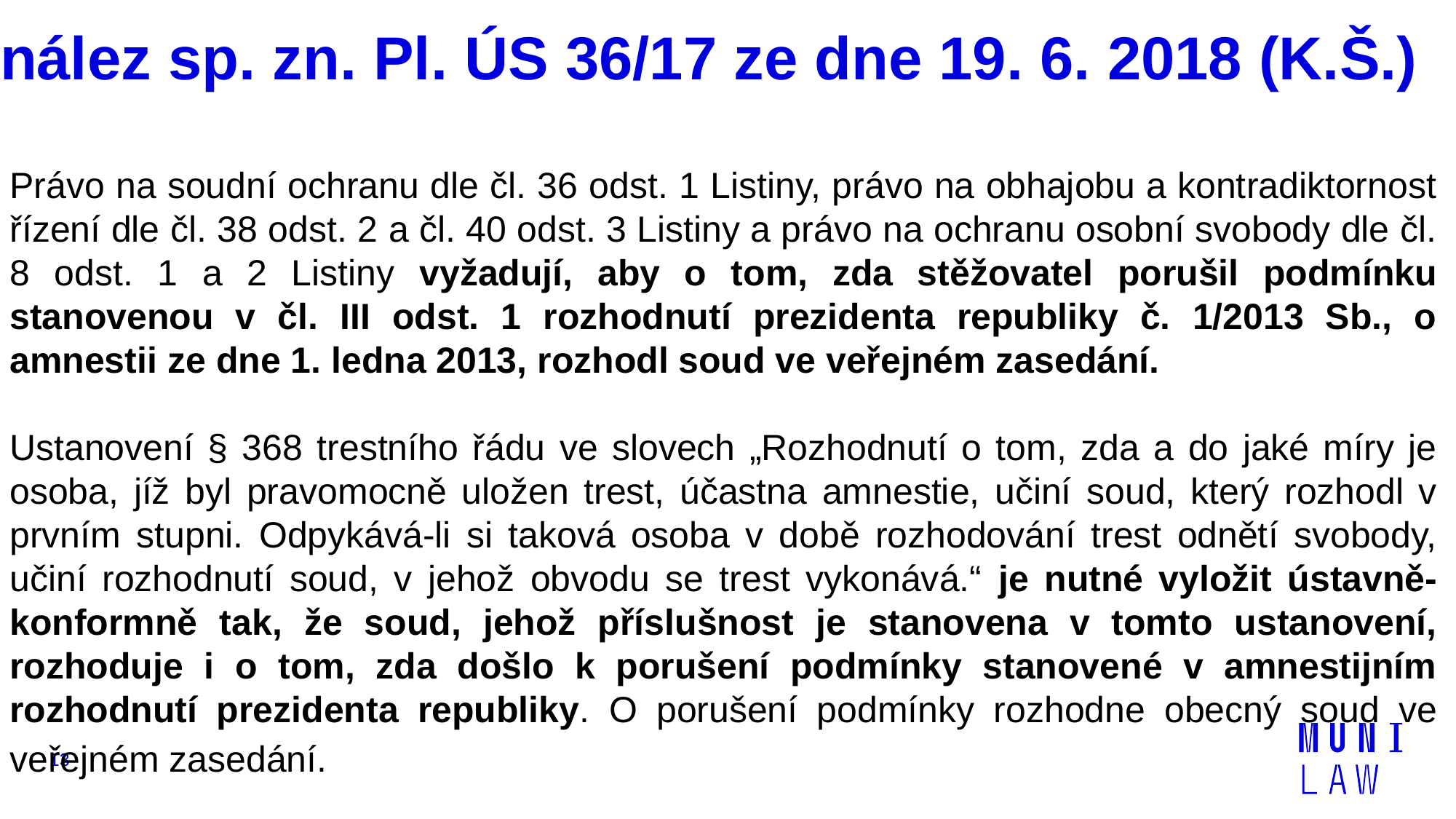

# nález sp. zn. Pl. ÚS 36/17 ze dne 19. 6. 2018 (K.Š.)
Právo na soudní ochranu dle čl. 36 odst. 1 Listiny, právo na obhajobu a kontradiktornost řízení dle čl. 38 odst. 2 a čl. 40 odst. 3 Listiny a právo na ochranu osobní svobody dle čl. 8 odst. 1 a 2 Listiny vyžadují, aby o tom, zda stěžovatel porušil podmínku stanovenou v čl. III odst. 1 rozhodnutí prezidenta republiky č. 1/2013 Sb., o amnestii ze dne 1. ledna 2013, rozhodl soud ve veřejném zasedání.
Ustanovení § 368 trestního řádu ve slovech „Rozhodnutí o tom, zda a do jaké míry je osoba, jíž byl pravomocně uložen trest, účastna amnestie, učiní soud, který rozhodl v prvním stupni. Odpykává-li si taková osoba v době rozhodování trest odnětí svobody, učiní rozhodnutí soud, v jehož obvodu se trest vykonává.“ je nutné vyložit ústavně-konformně tak, že soud, jehož příslušnost je stanovena v tomto ustanovení, rozhoduje i o tom, zda došlo k porušení podmínky stanovené v amnestijním rozhodnutí prezidenta republiky. O porušení podmínky rozhodne obecný soud ve veřejném zasedání.
13